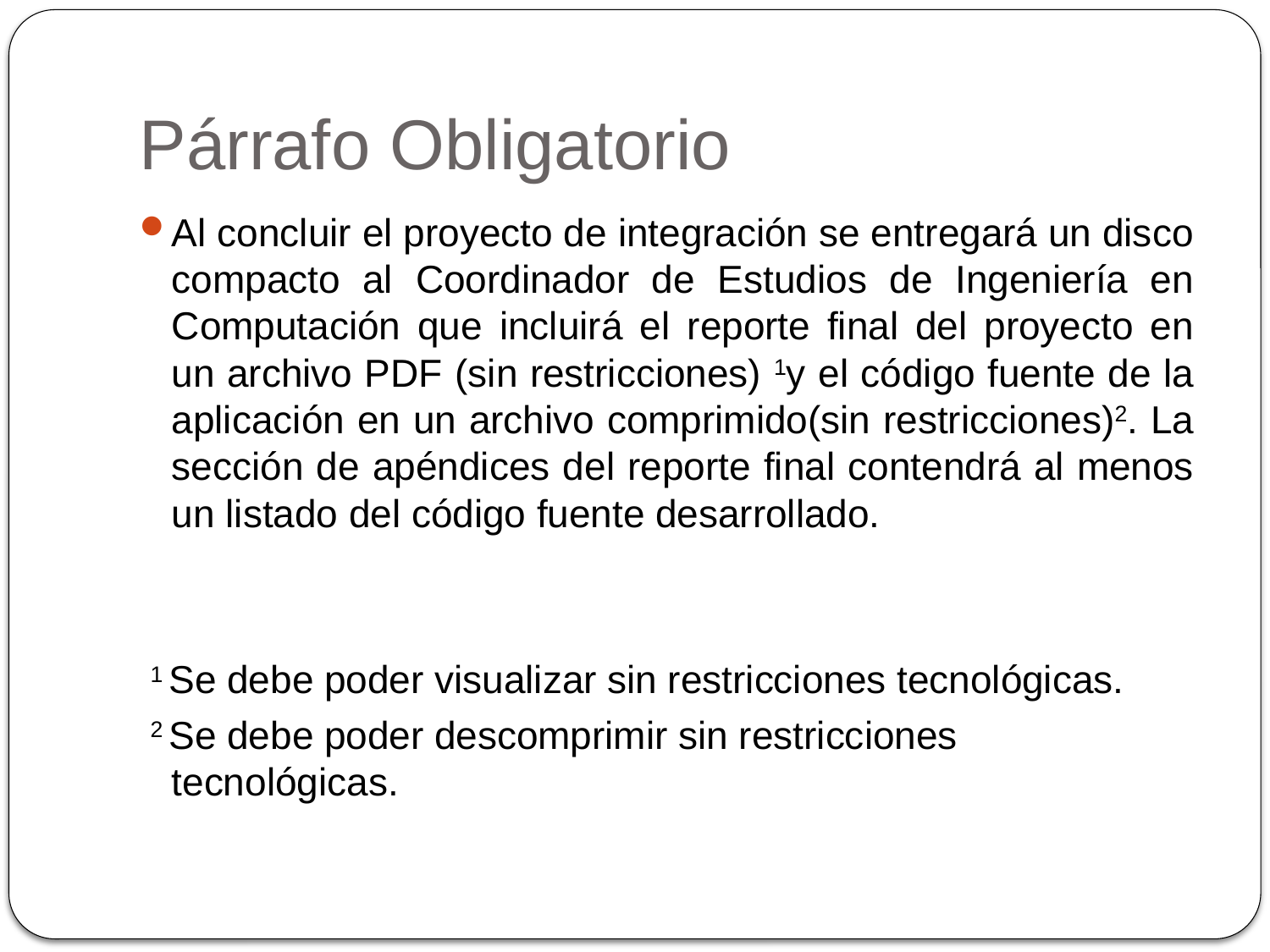

# Párrafo Obligatorio
Al concluir el proyecto de integración se entregará un disco compacto al Coordinador de Estudios de Ingeniería en Computación que incluirá el reporte final del proyecto en un archivo PDF (sin restricciones) 1y el código fuente de la aplicación en un archivo comprimido(sin restricciones)2. La sección de apéndices del reporte final contendrá al menos un listado del código fuente desarrollado.

 1 Se debe poder visualizar sin restricciones tecnológicas.
 2 Se debe poder descomprimir sin restricciones tecnológicas.